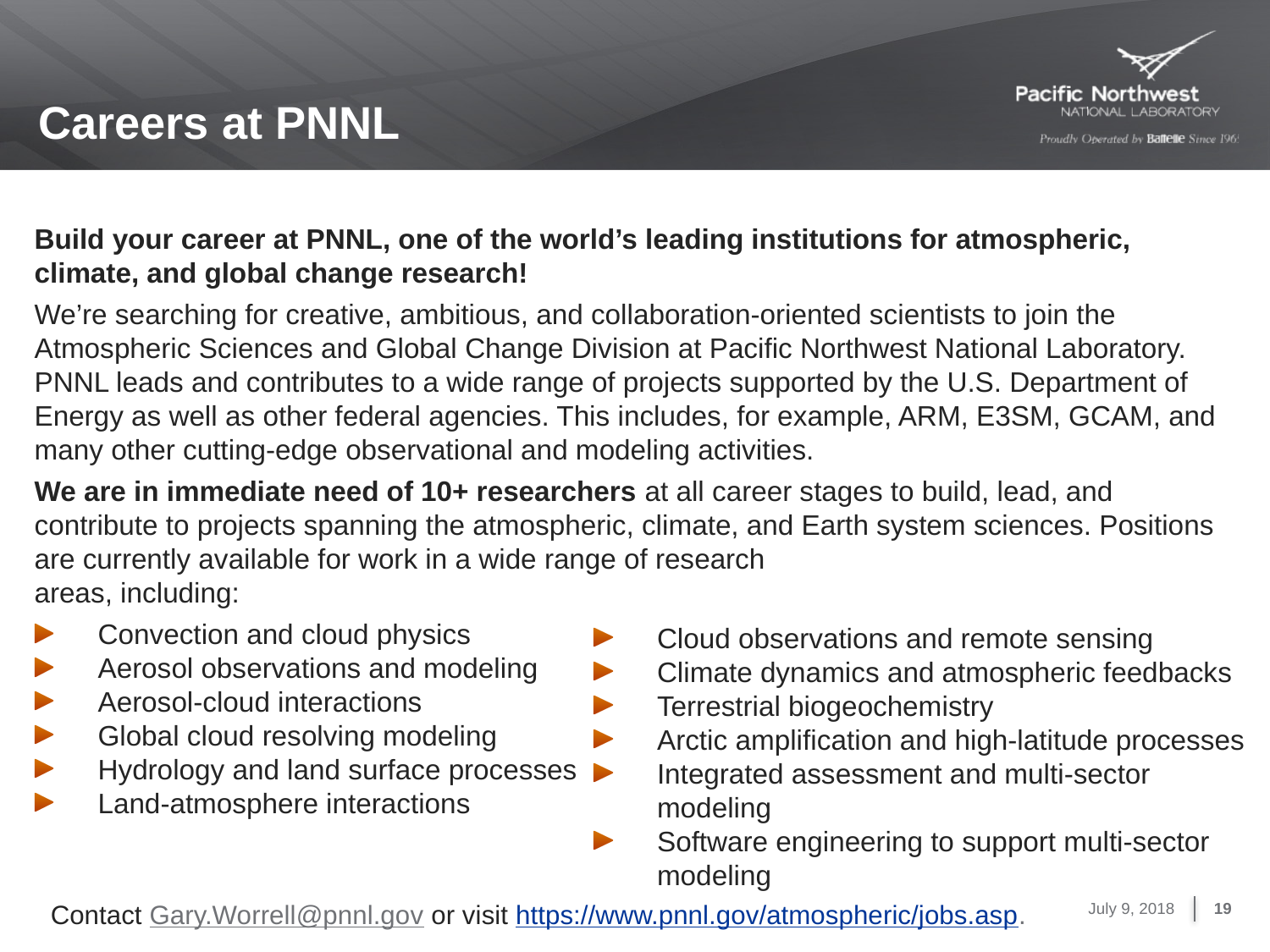

# Careers at PNNL
Build your career at PNNL, one of the world’s leading institutions for atmospheric, climate, and global change research!
We’re searching for creative, ambitious, and collaboration-oriented scientists to join the Atmospheric Sciences and Global Change Division at Pacific Northwest National Laboratory. PNNL leads and contributes to a wide range of projects supported by the U.S. Department of Energy as well as other federal agencies. This includes, for example, ARM, E3SM, GCAM, and many other cutting-edge observational and modeling activities.
We are in immediate need of 10+ researchers at all career stages to build, lead, and contribute to projects spanning the atmospheric, climate, and Earth system sciences. Positions are currently available for work in a wide range of research
areas, including:
Convection and cloud physics
Aerosol observations and modeling
Aerosol-cloud interactions
Global cloud resolving modeling
Hydrology and land surface processes
Land-atmosphere interactions
Cloud observations and remote sensing
Climate dynamics and atmospheric feedbacks
Terrestrial biogeochemistry
Arctic amplification and high-latitude processes
Integrated assessment and multi-sector modeling
Software engineering to support multi-sector modeling
July 9, 2018
19
Contact Gary.Worrell@pnnl.gov or visit https://www.pnnl.gov/atmospheric/jobs.asp.